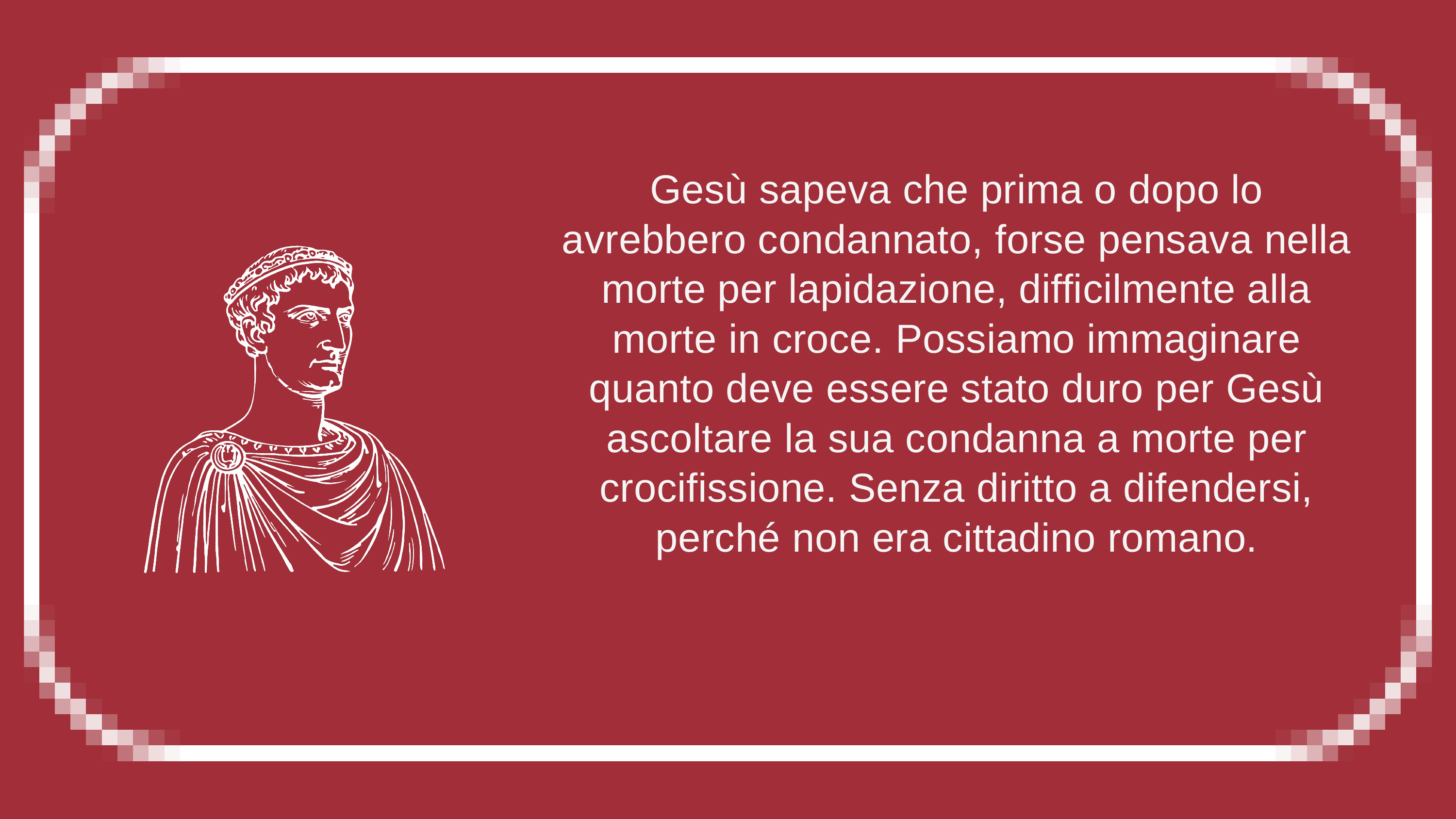

Gesù sapeva che prima o dopo lo avrebbero condannato, forse pensava nella morte per lapidazione, difficilmente alla morte in croce. Possiamo immaginare quanto deve essere stato duro per Gesù ascoltare la sua condanna a morte per crocifissione. Senza diritto a difendersi, perché non era cittadino romano.